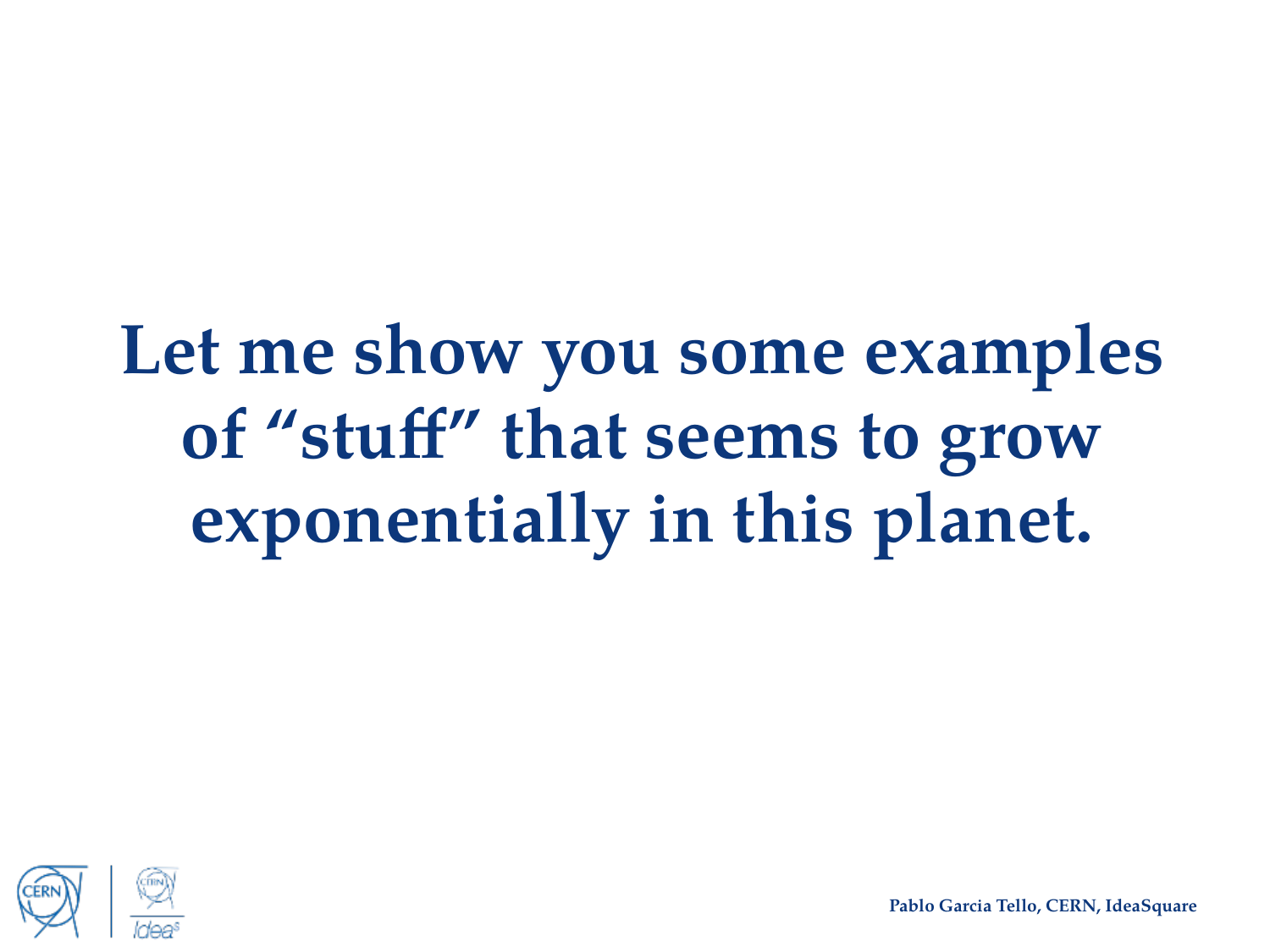

Let me show you some examples of “stuff” that seems to grow exponentially in this planet.